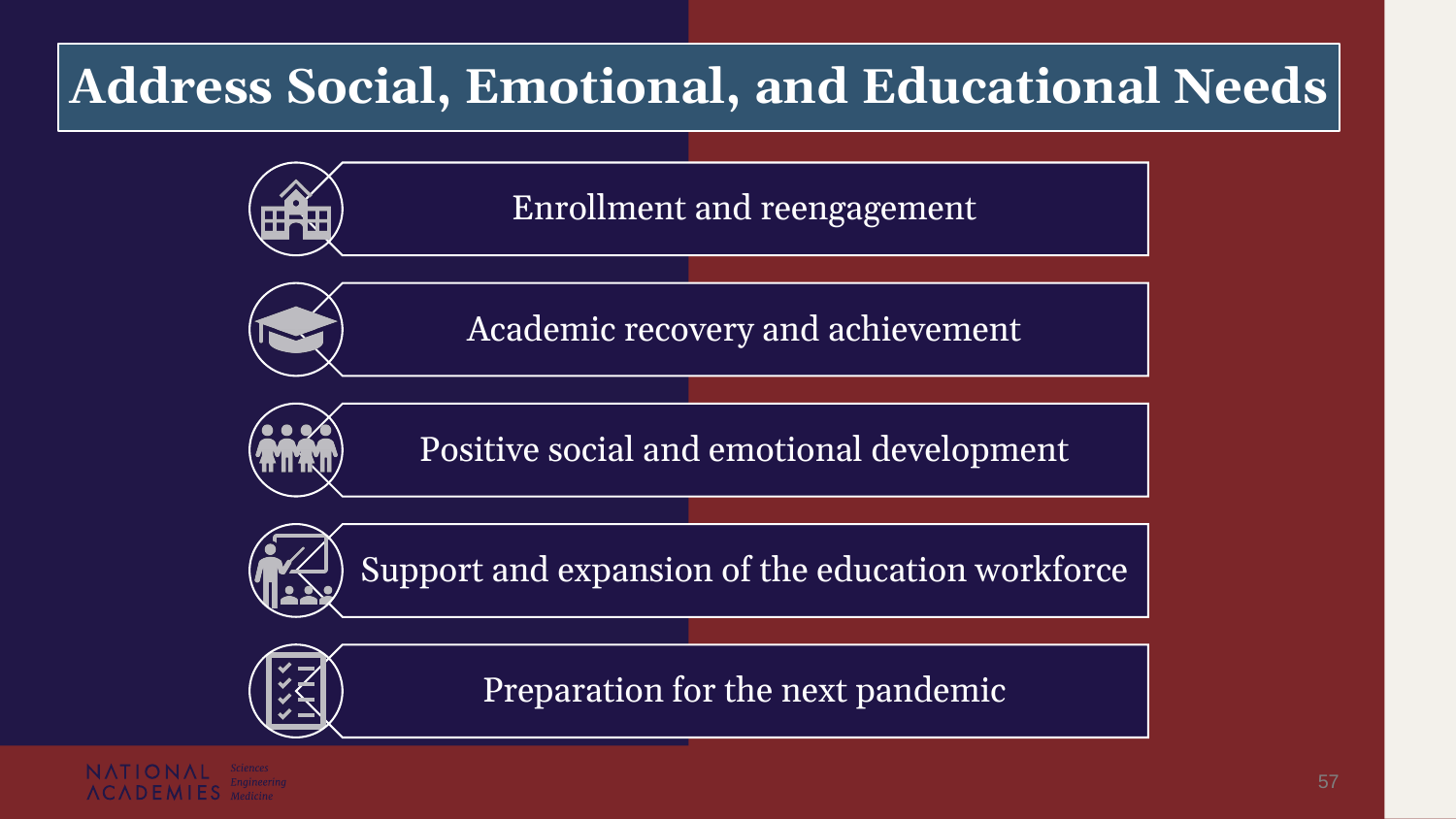

# Address Social, Emotional, and Educational Needs

Enrollment and reengagement

Academic recovery and achievement

Positive social and emotional development

Support and expansion of the education workforce

Preparation for the next pandemic
57